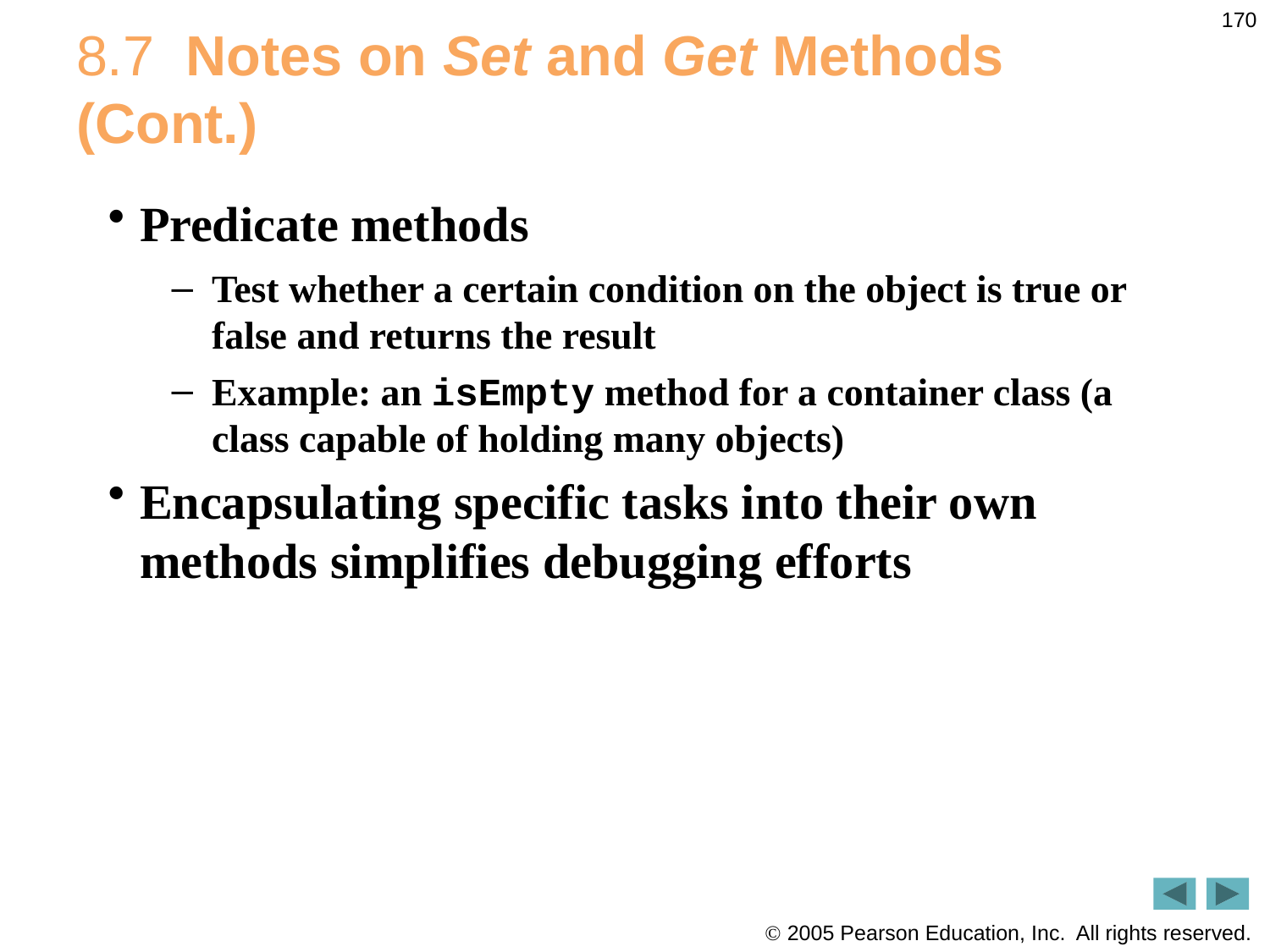

170
# 8.7  Notes on Set and Get Methods (Cont.)
Predicate methods
Test whether a certain condition on the object is true or false and returns the result
Example: an isEmpty method for a container class (a class capable of holding many objects)
Encapsulating specific tasks into their own methods simplifies debugging efforts